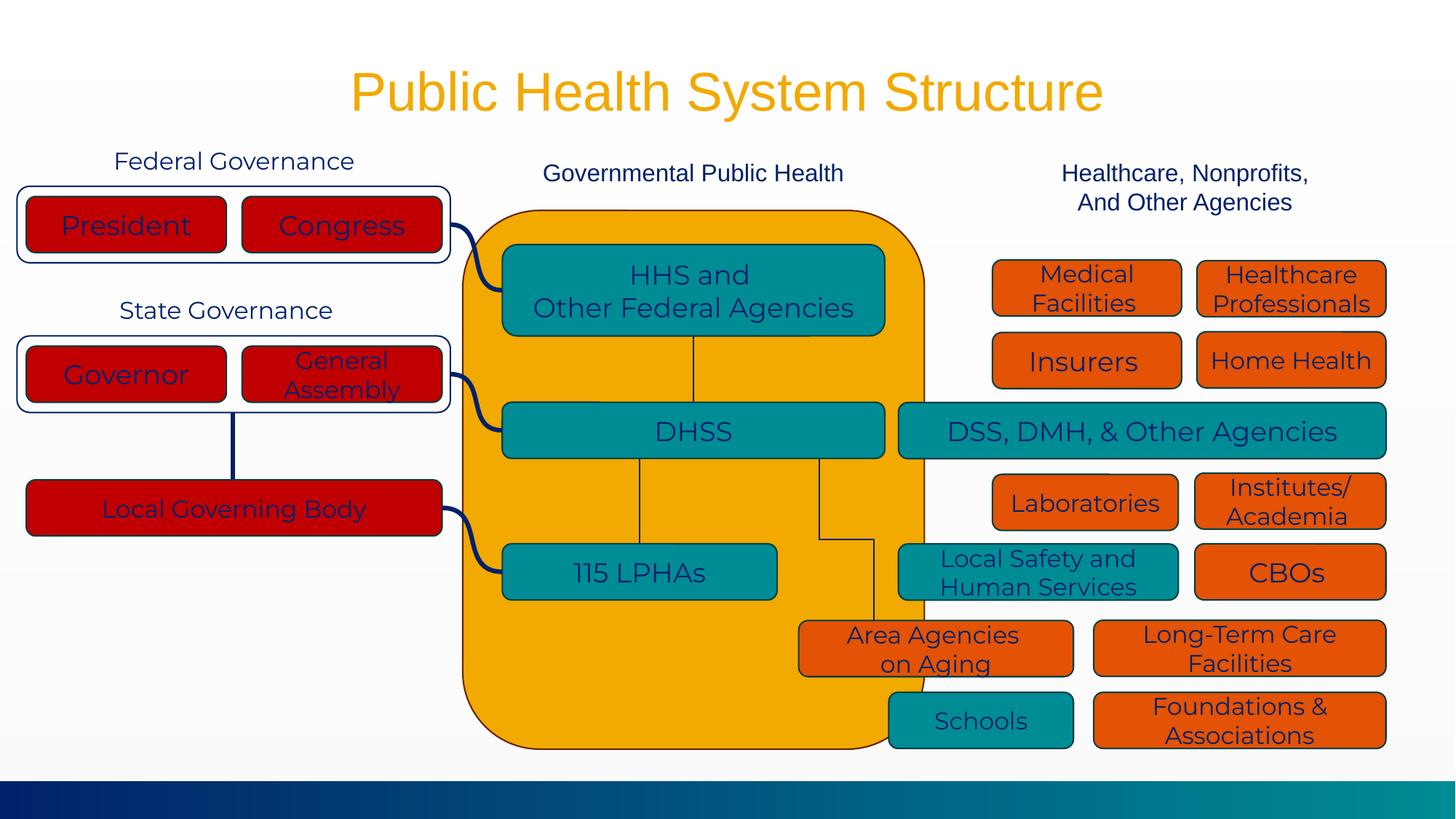

Public Health System Structure

Federal Governance
Governmental Public Health
Healthcare, Nonprofits,
And Other Agencies

President
Congress

HHS and
Other Federal Agencies
Medical Facilities
Healthcare Professionals
State Governance
Home Health
Insurers

General Assembly
Governor
DHSS
DSS, DMH, & Other Agencies
Institutes/
Academia
Laboratories
Local Governing Body
115 LPHAs
CBOs
Local Safety and Human Services
Long-Term Care Facilities
Area Agencies
on Aging
Schools
Foundations & Associations